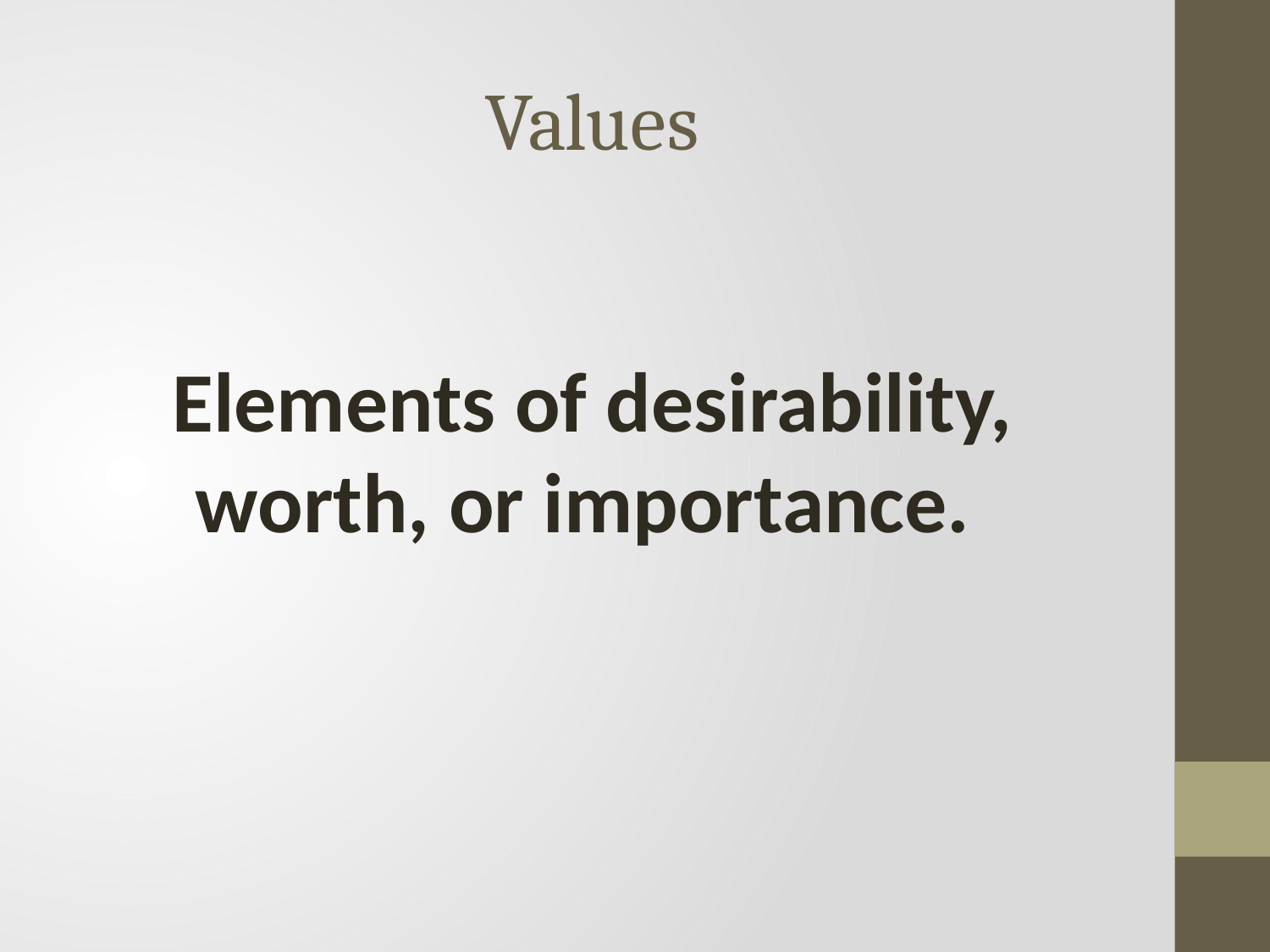

# Values

Elements of desirability, worth, or importance.